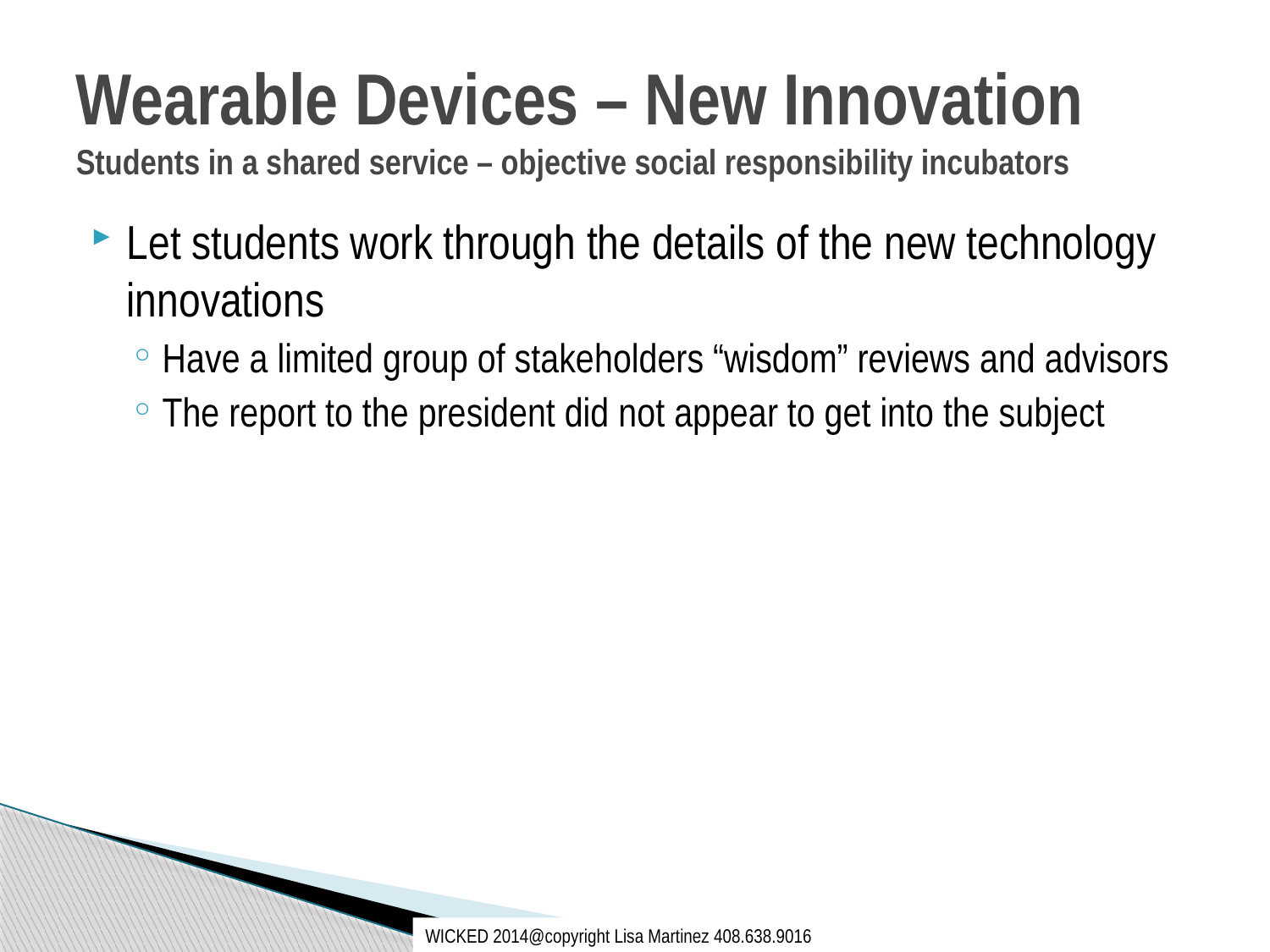

# Wearable Devices – New Innovation Students in a shared service – objective social responsibility incubators
Let students work through the details of the new technology innovations
Have a limited group of stakeholders “wisdom” reviews and advisors
The report to the president did not appear to get into the subject
WICKED 2014@copyright Lisa Martinez 408.638.9016